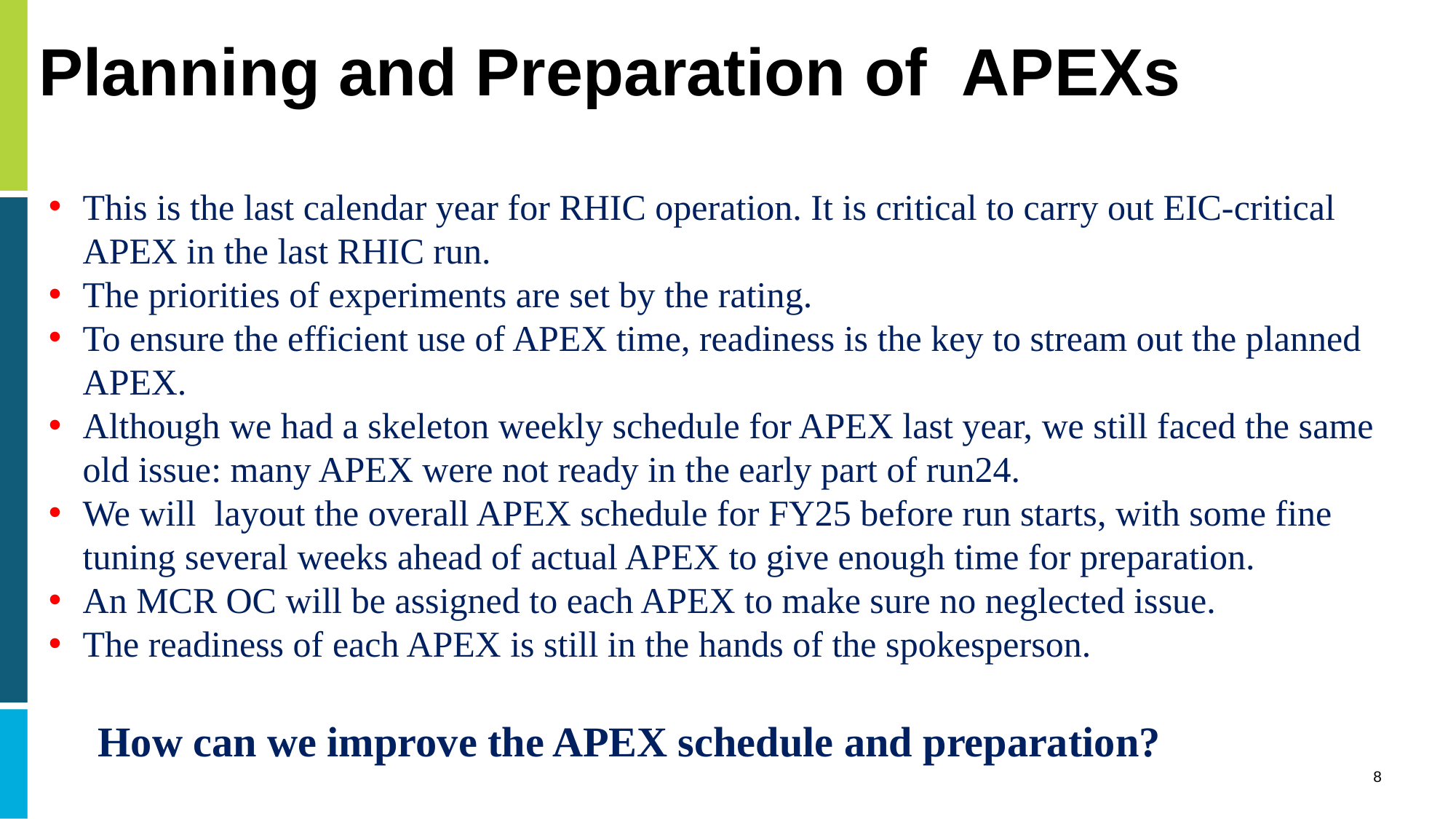

# Planning and Preparation of  APEXs

This is the last calendar year for RHIC operation. It is critical to carry out EIC-critical APEX in the last RHIC run.
The priorities of experiments are set by the rating.
To ensure the efficient use of APEX time, readiness is the key to stream out the planned APEX.
Although we had a skeleton weekly schedule for APEX last year, we still faced the same old issue: many APEX were not ready in the early part of run24.
We will  layout the overall APEX schedule for FY25 before run starts, with some fine tuning several weeks ahead of actual APEX to give enough time for preparation.
An MCR OC will be assigned to each APEX to make sure no neglected issue.
The readiness of each APEX is still in the hands of the spokesperson.

How can we improve the APEX schedule and preparation?
8